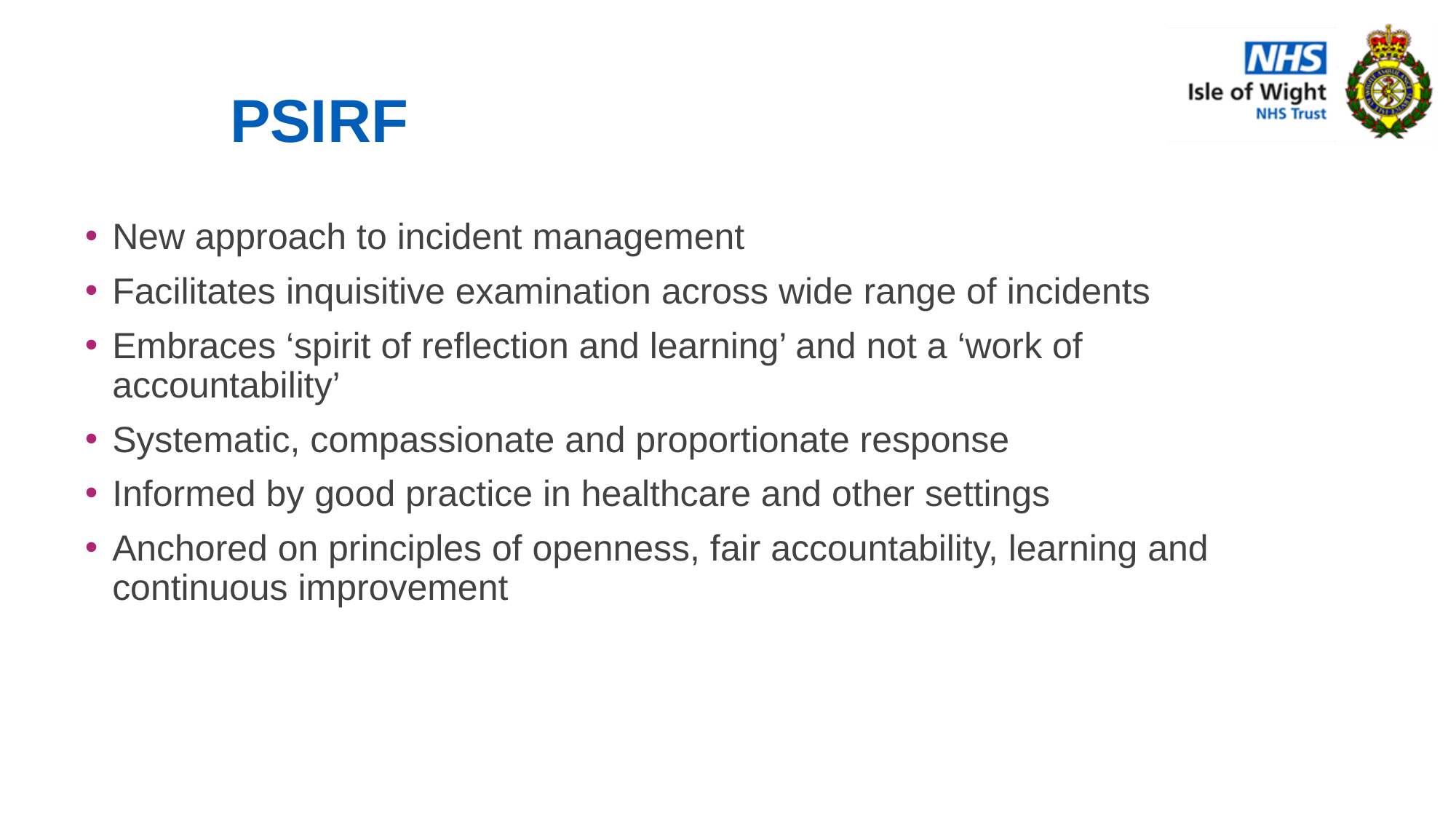

# PSIRF
New approach to incident management
Facilitates inquisitive examination across wide range of incidents
Embraces ‘spirit of reflection and learning’ and not a ‘work of accountability’
Systematic, compassionate and proportionate response
Informed by good practice in healthcare and other settings
Anchored on principles of openness, fair accountability, learning and continuous improvement